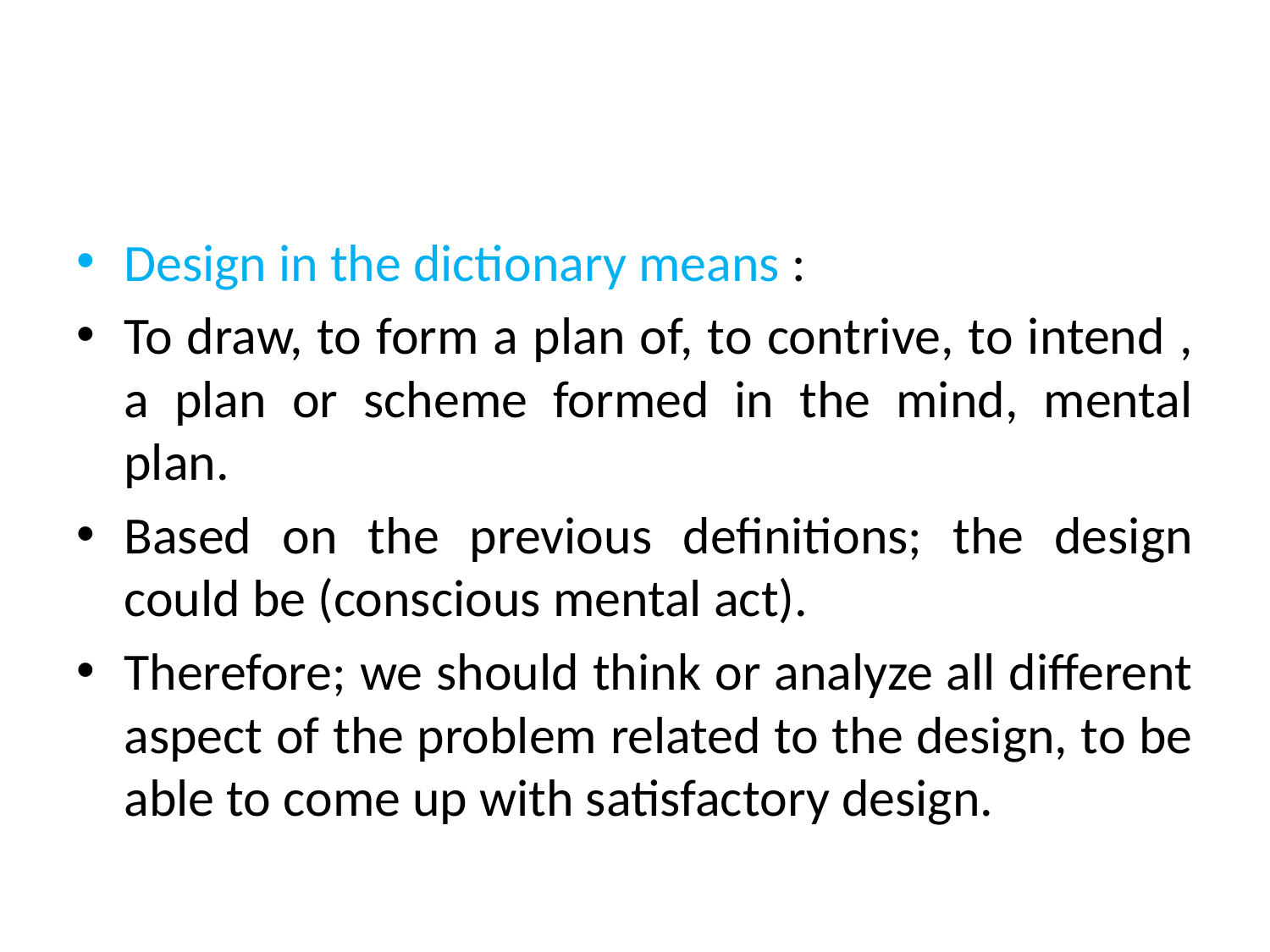

#
Design in the dictionary means :
To draw, to form a plan of, to contrive, to intend , a plan or scheme formed in the mind, mental plan.
Based on the previous definitions; the design could be (conscious mental act).
Therefore; we should think or analyze all different aspect of the problem related to the design, to be able to come up with satisfactory design.